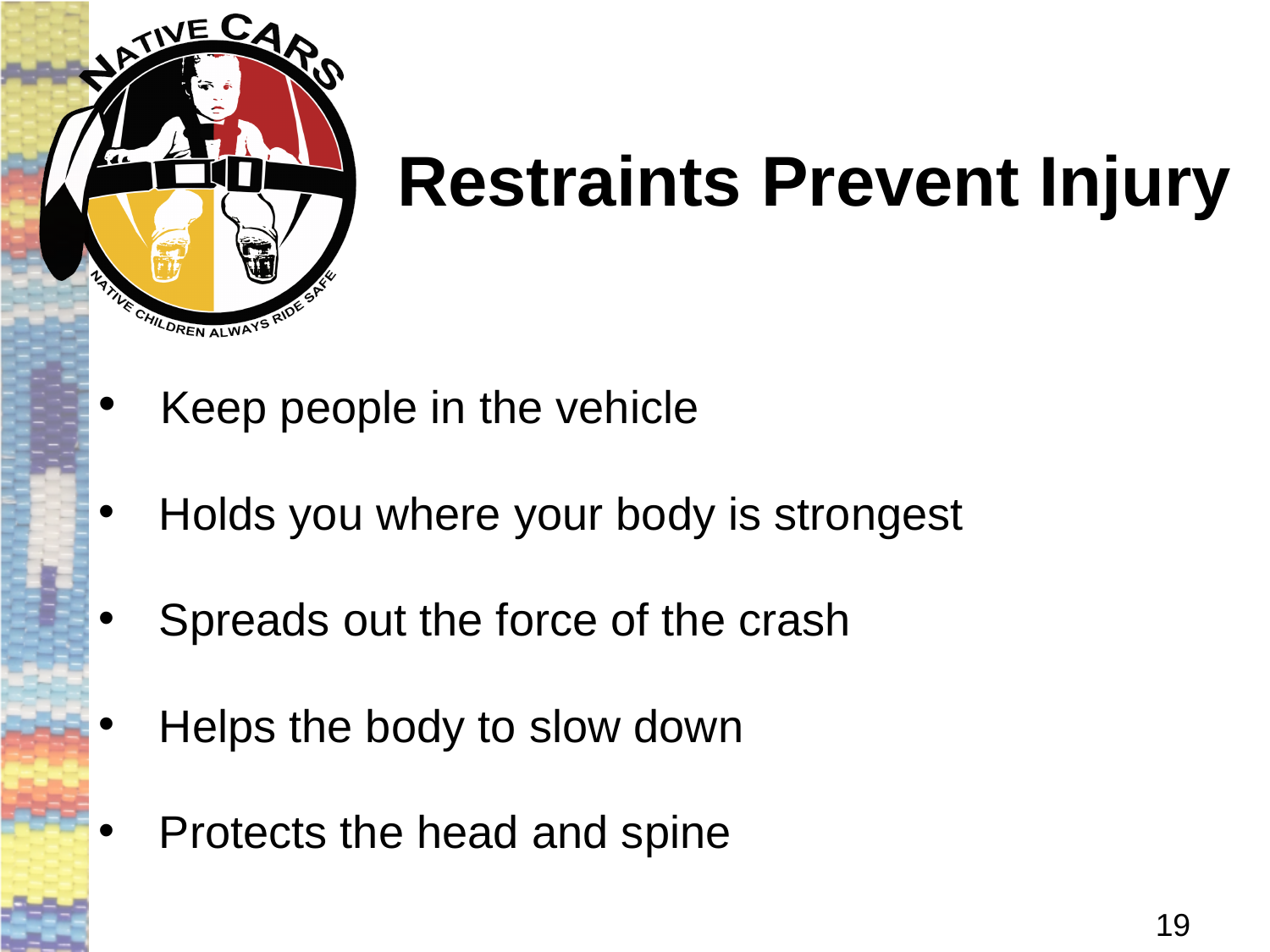

# Restraints Prevent Injury
 Keep people in the vehicle

 Holds you where your body is strongest

 Spreads out the force of the crash

 Helps the body to slow down

 Protects the head and spine

19